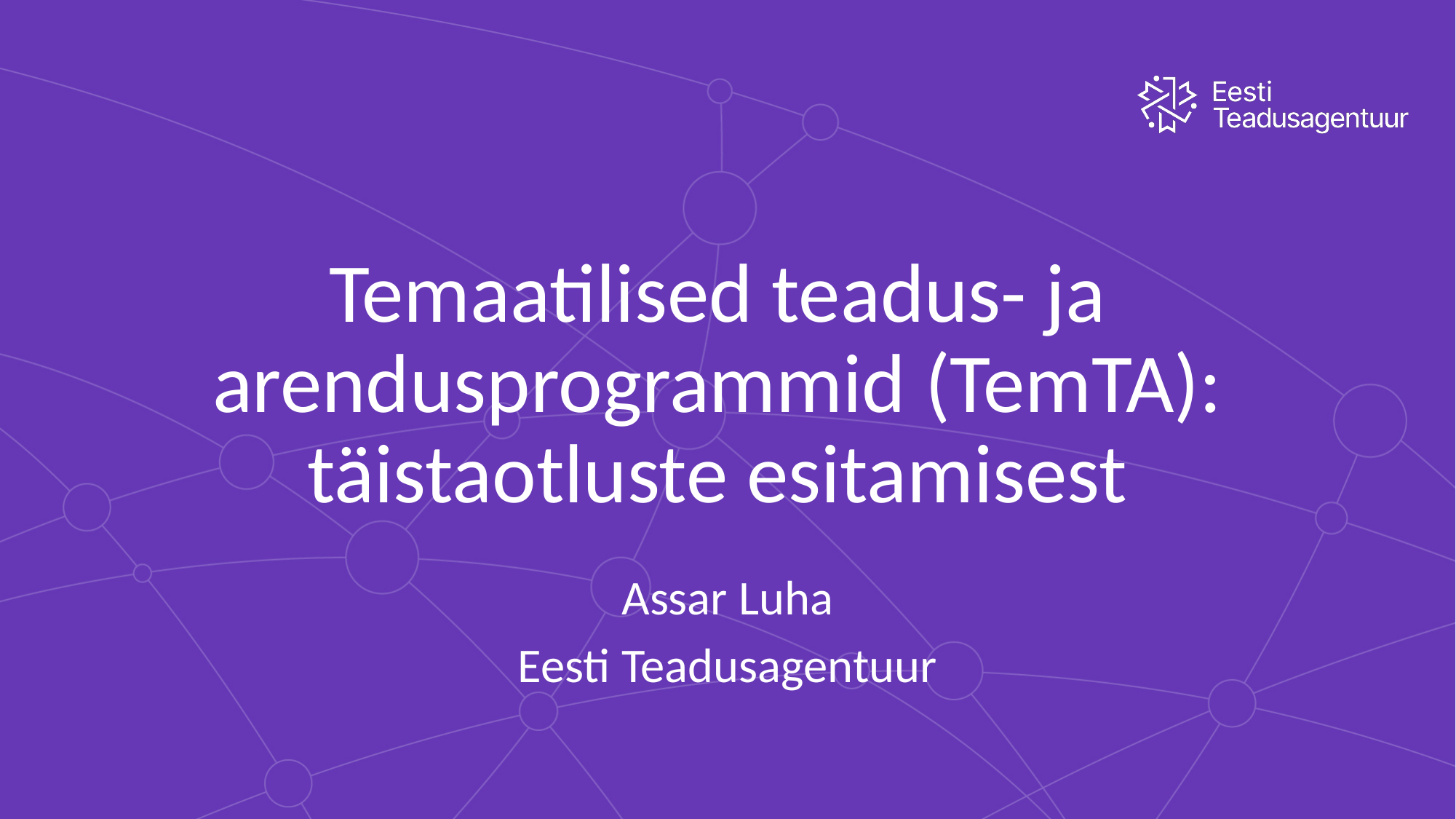

# Temaatilised teadus- ja arendusprogrammid (TemTA): täistaotluste esitamisest

Assar Luha
Eesti Teadusagentuur